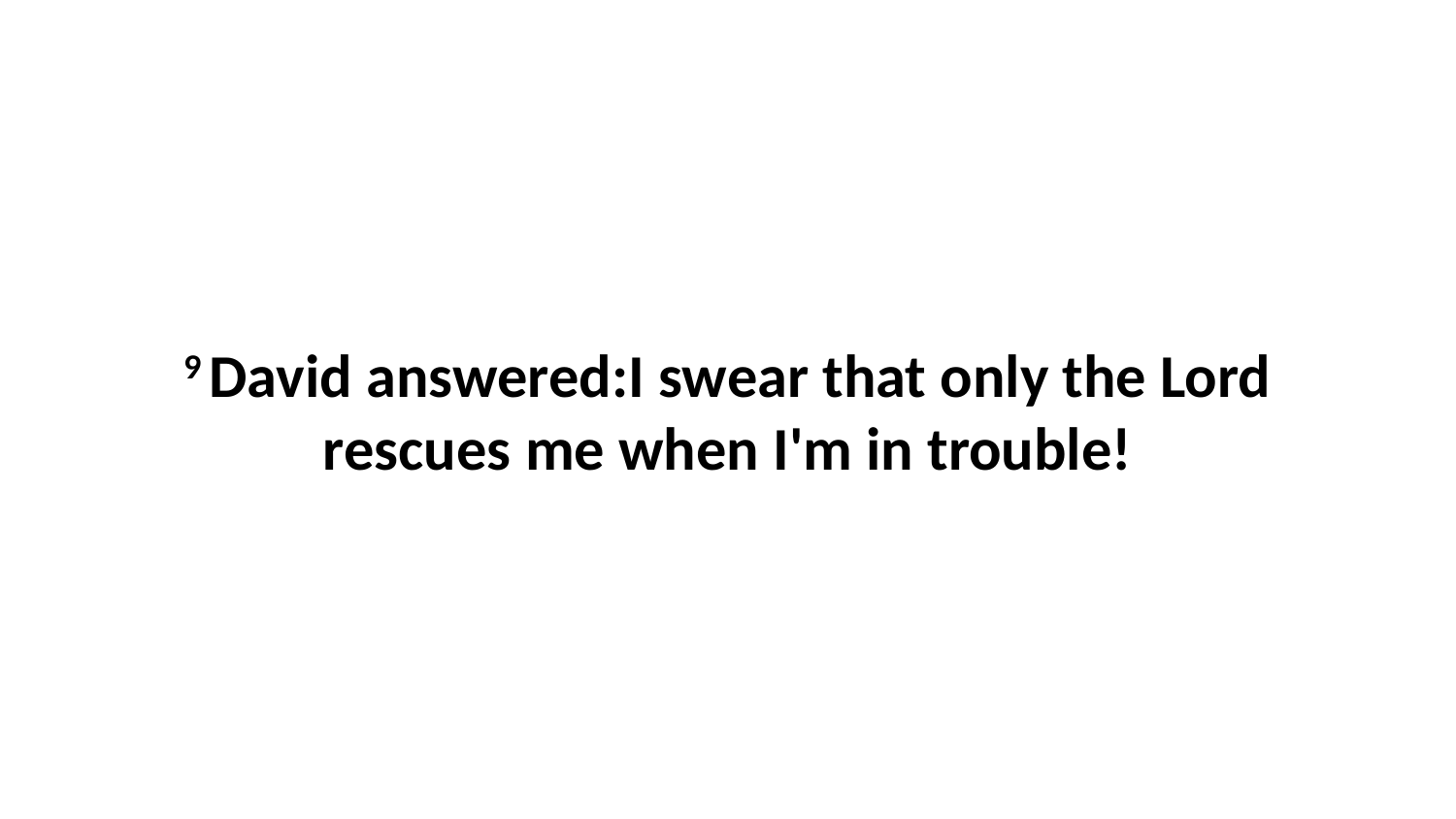

9 David answered:I swear that only the Lord rescues me when I'm in trouble!